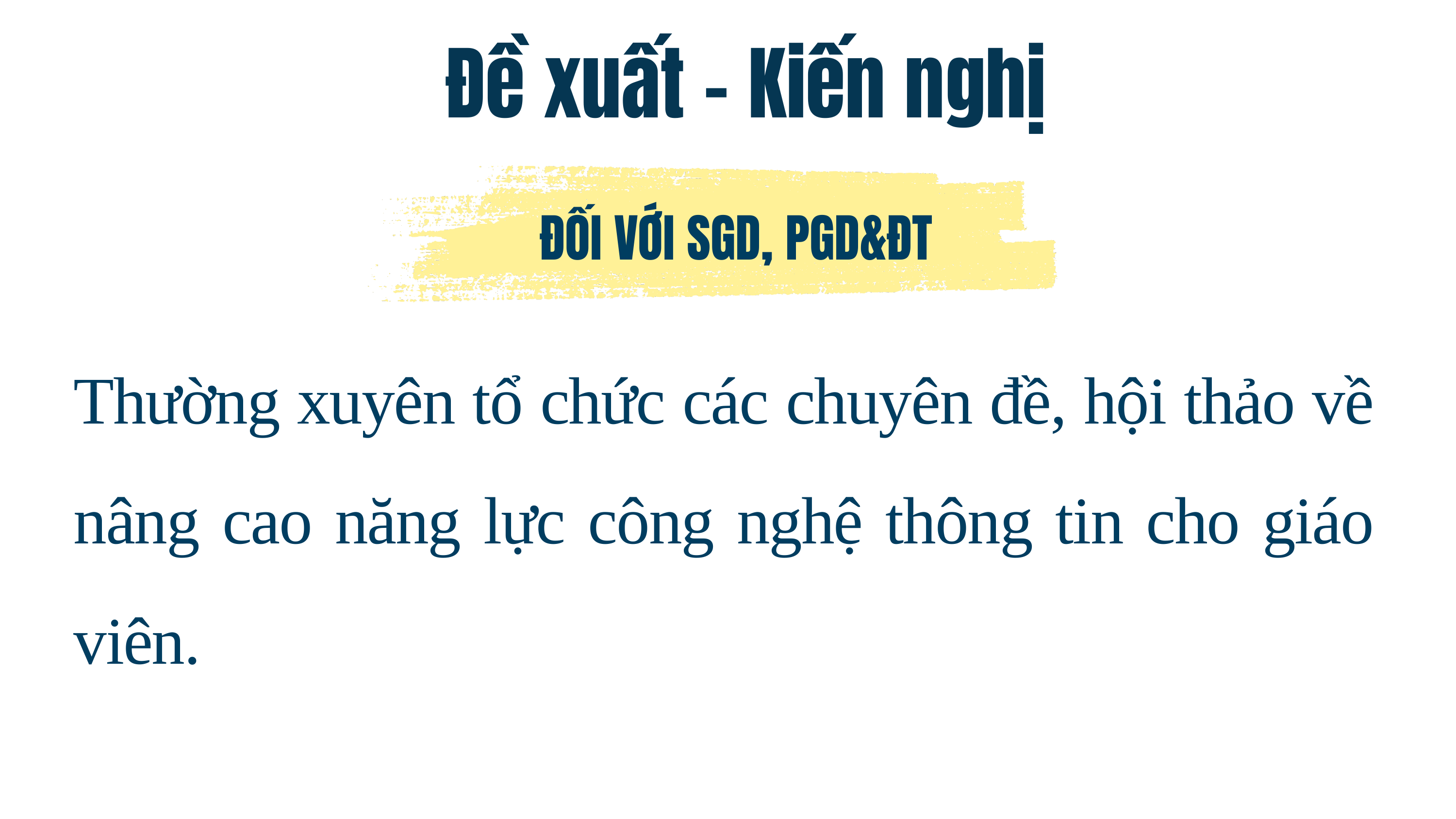

Đề xuất - Kiến nghị

ĐỐI VỚI SGD, PGD&ĐT
Thường xuyên tổ chức các chuyên đề, hội thảo về nâng cao năng lực công nghệ thông tin cho giáo viên.